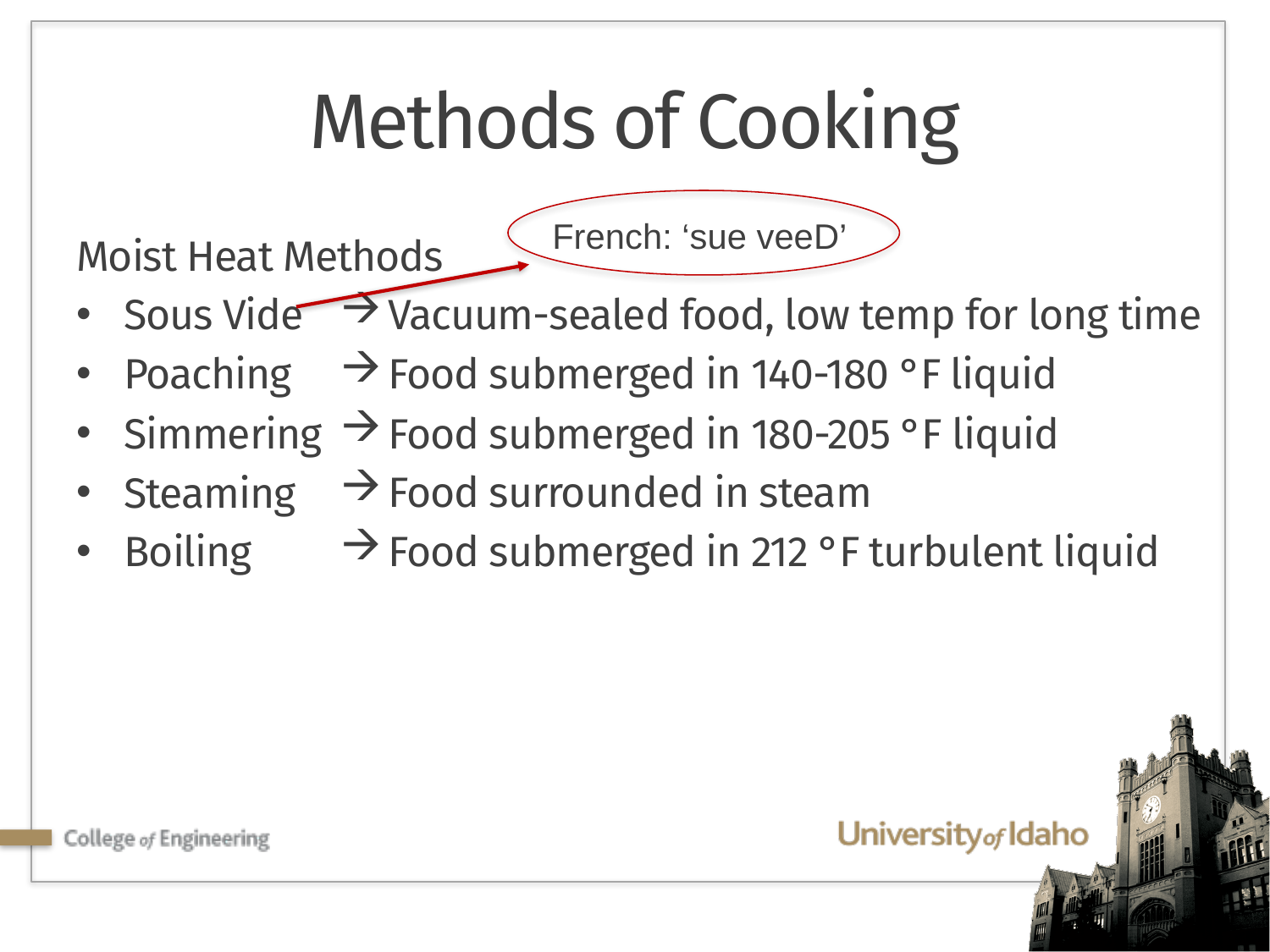

# Methods of Cooking

French: ‘sue veeD’
Moist Heat Methods
Sous Vide
Poaching
Simmering
Steaming
Boiling

Vacuum-sealed food, low temp for long time
Food submerged in 140-180 °F liquid
Food submerged in 180-205 °F liquid
Food surrounded in steam
Food submerged in 212 °F turbulent liquid